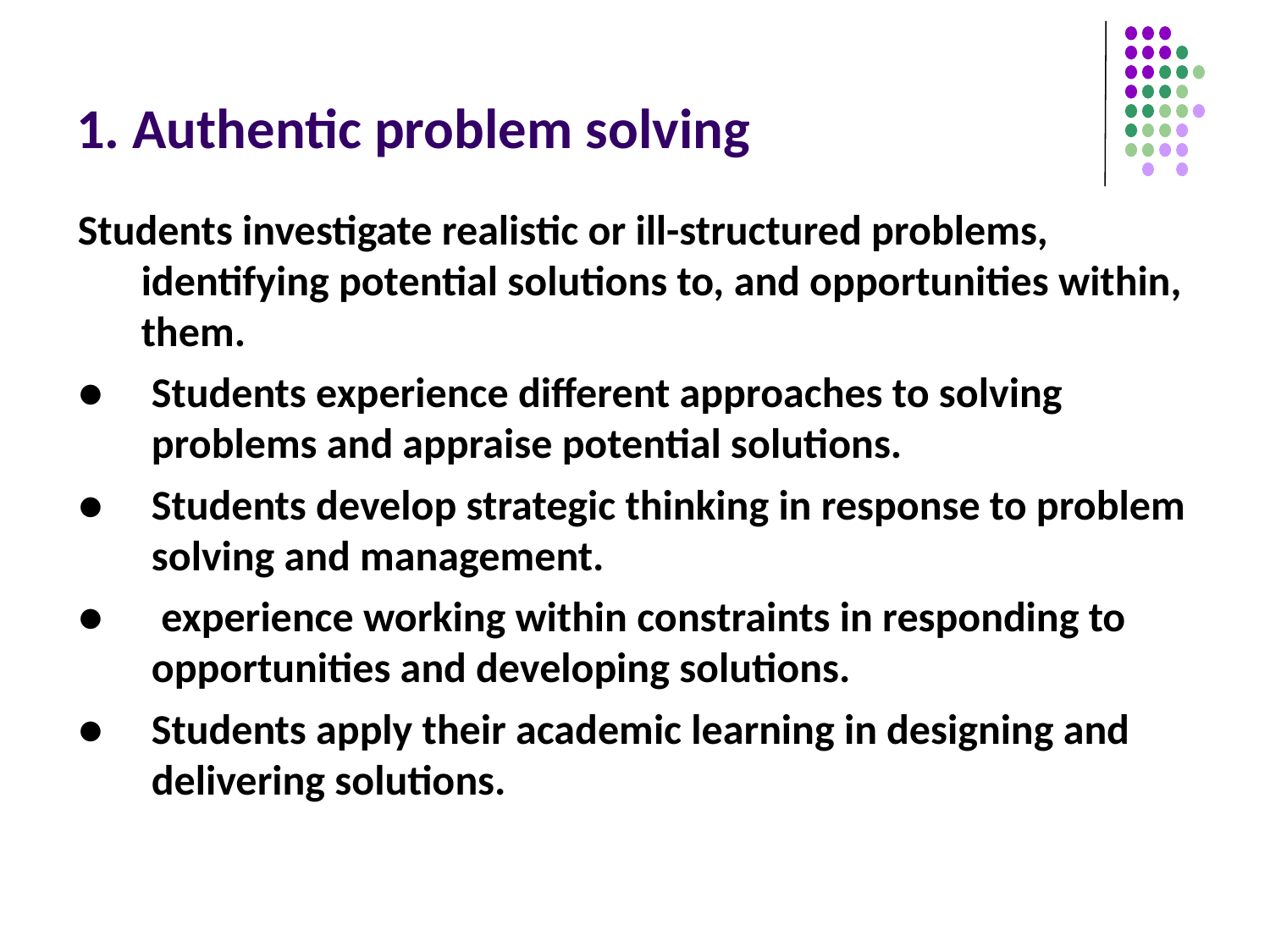

# 1. Authentic problem solving
Students investigate realistic or ill-structured problems, identifying potential solutions to, and opportunities within, them.
● 	Students experience different approaches to solving problems and appraise potential solutions.
● 	Students develop strategic thinking in response to problem solving and management.
● 	 experience working within constraints in responding to opportunities and developing solutions.
● 	Students apply their academic learning in designing and delivering solutions.